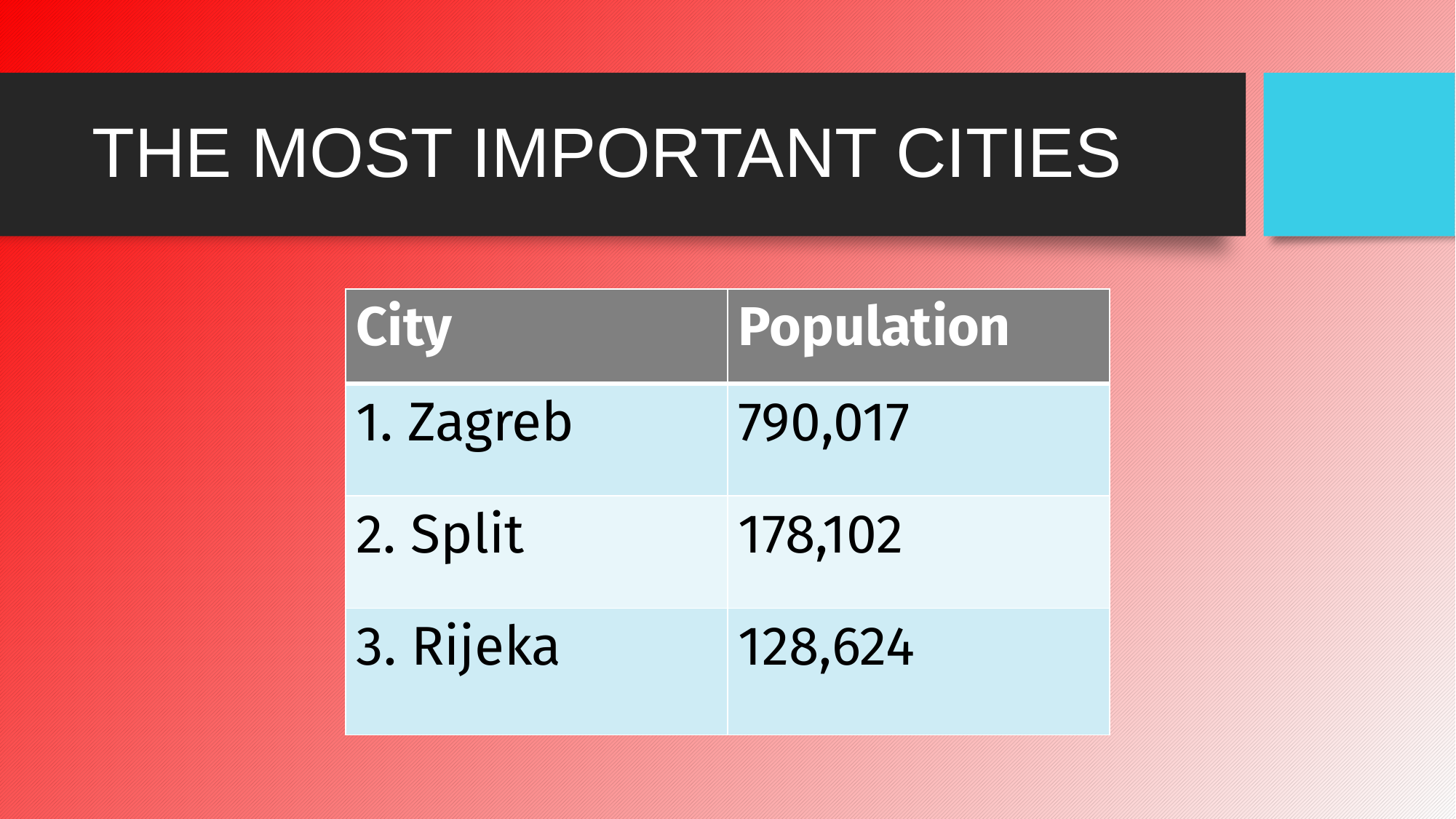

# THE MOST IMPORTANT CITIES
| City | Population |
| --- | --- |
| 1. Zagreb | 790,017 |
| 2. Split | 178,102 |
| 3. Rijeka | 128,624 |